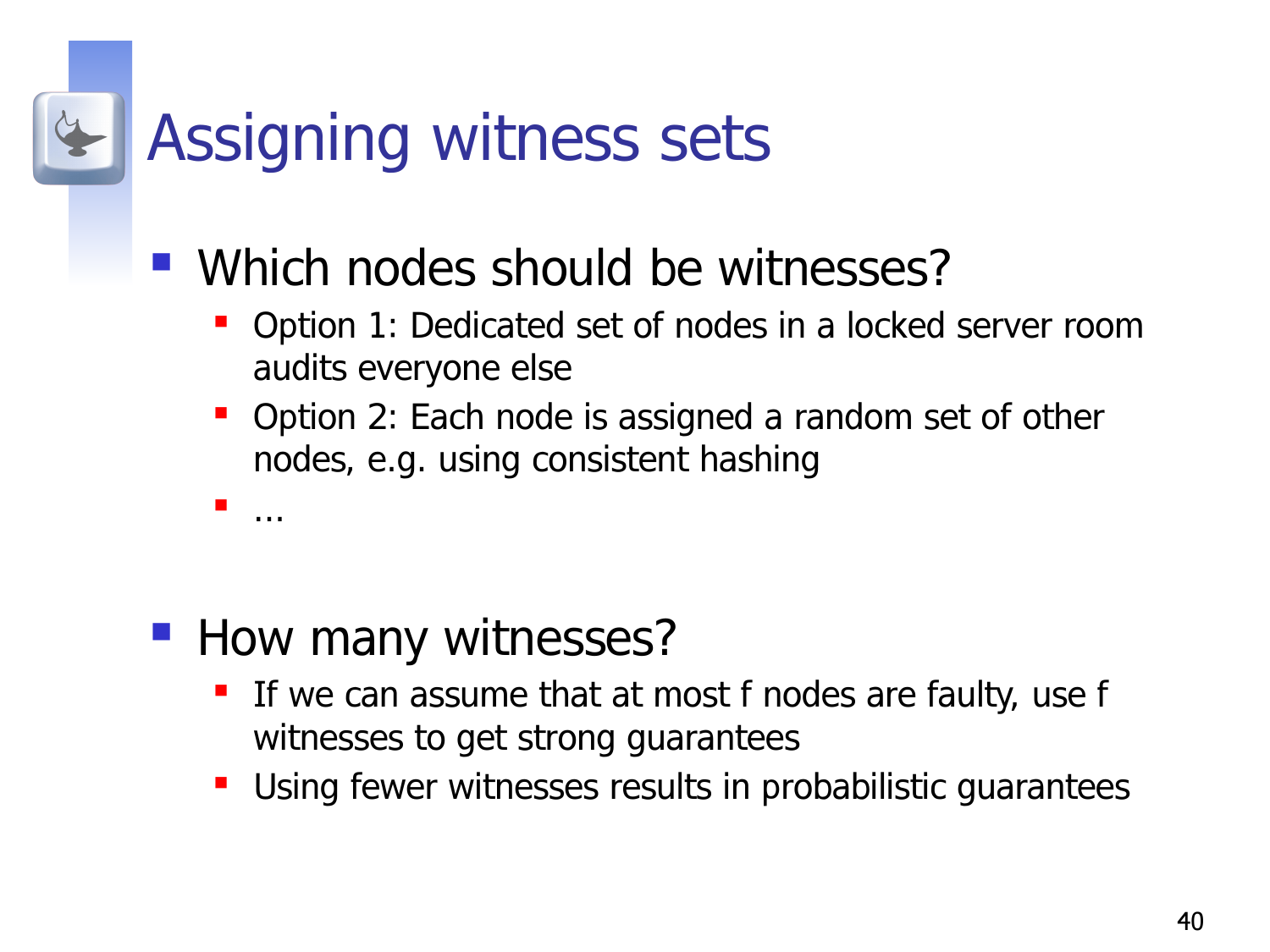

# Assigning witness sets
Which nodes should be witnesses?
Option 1: Dedicated set of nodes in a locked server room audits everyone else
Option 2: Each node is assigned a random set of other nodes, e.g. using consistent hashing
...

How many witnesses?
If we can assume that at most f nodes are faulty, use f witnesses to get strong guarantees
Using fewer witnesses results in probabilistic guarantees

40